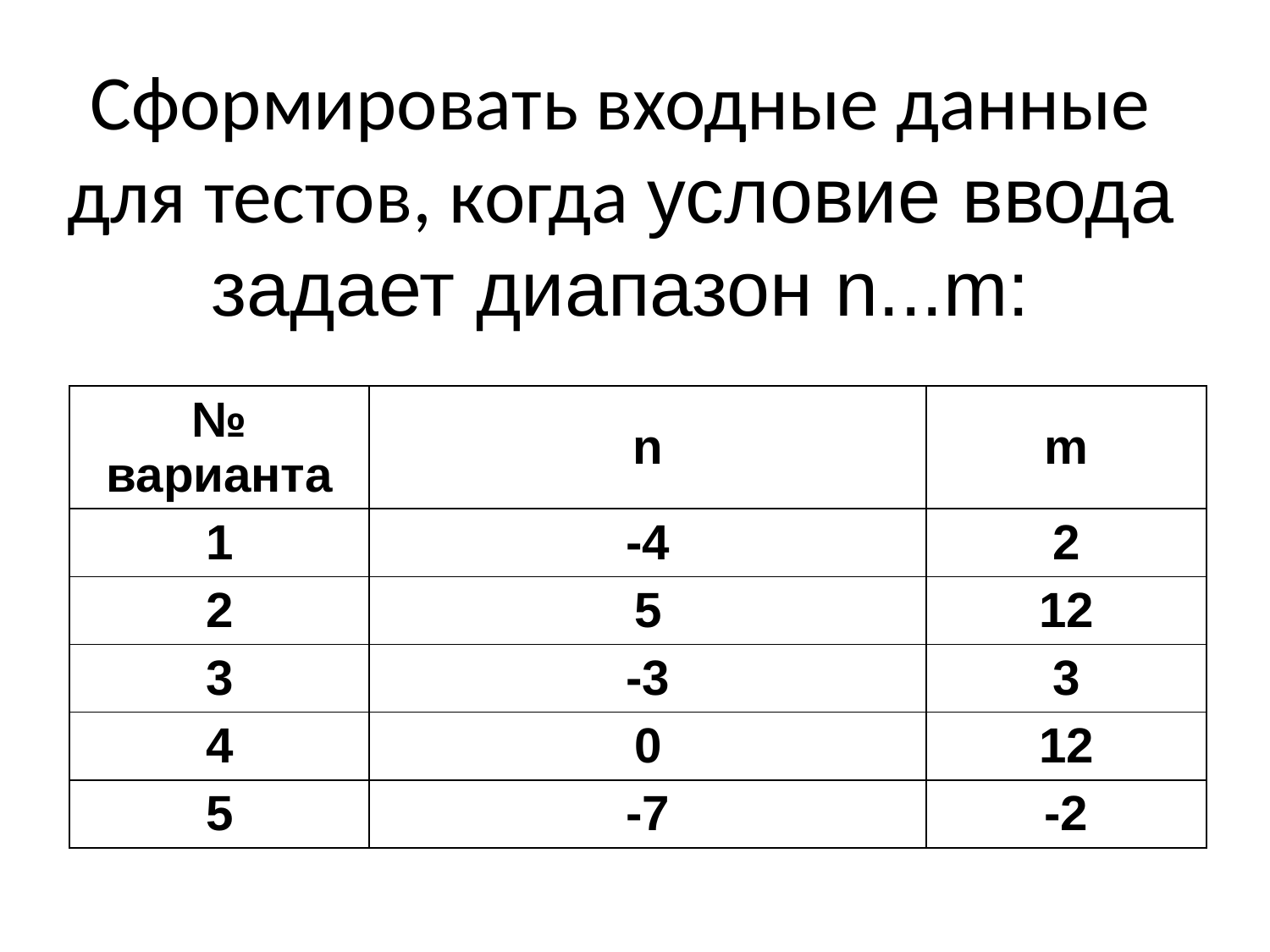

# Сформировать входные данные для тестов, когда условие ввода задает диапазон n...m:
| № варианта | n | m |
| --- | --- | --- |
| 1 | -4 | 2 |
| 2 | 5 | 12 |
| 3 | -3 | 3 |
| 4 | 0 | 12 |
| 5 | -7 | -2 |